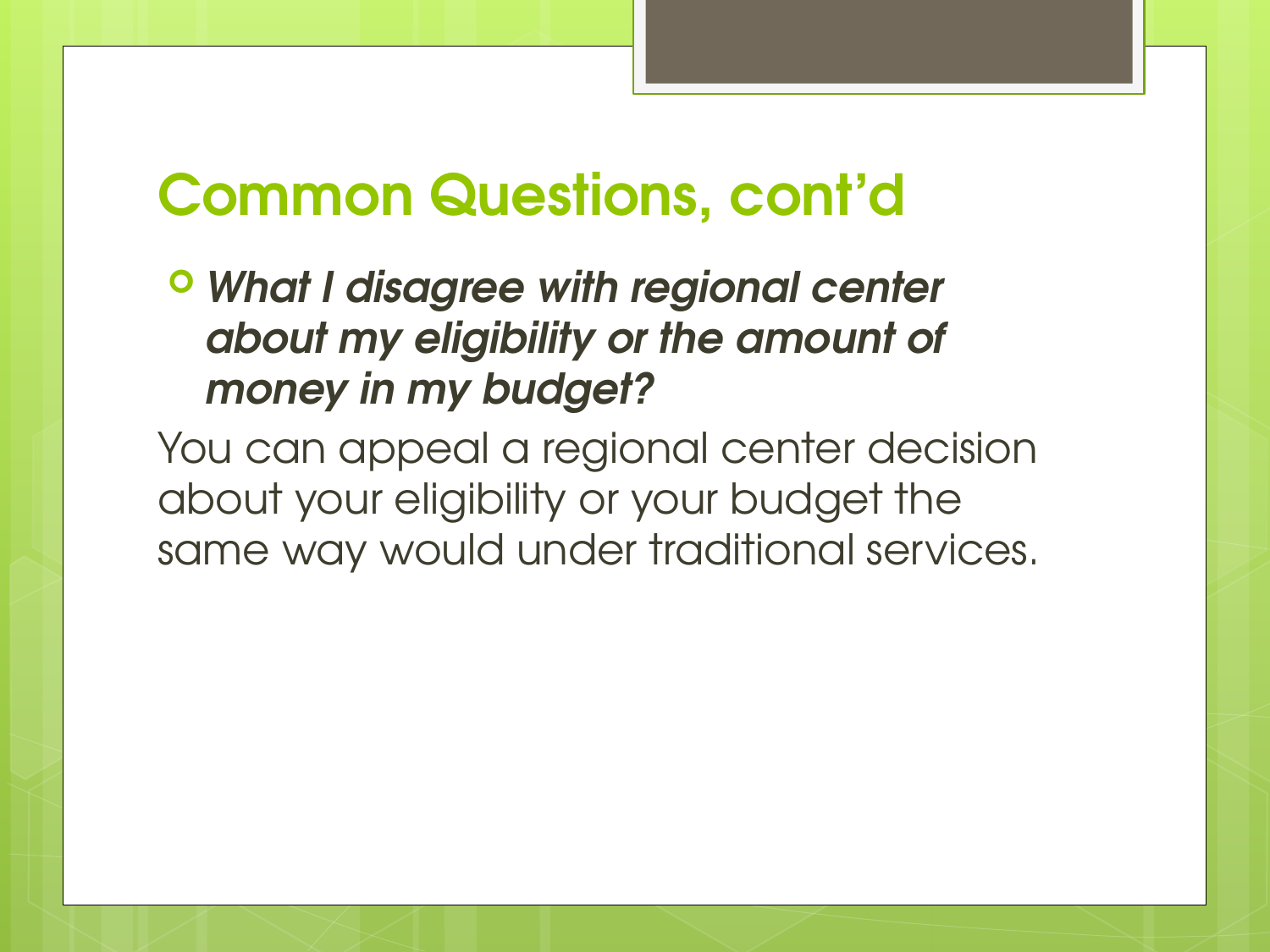

# Common Questions, cont’d
What I disagree with regional center about my eligibility or the amount of money in my budget?
You can appeal a regional center decision about your eligibility or your budget the same way would under traditional services.